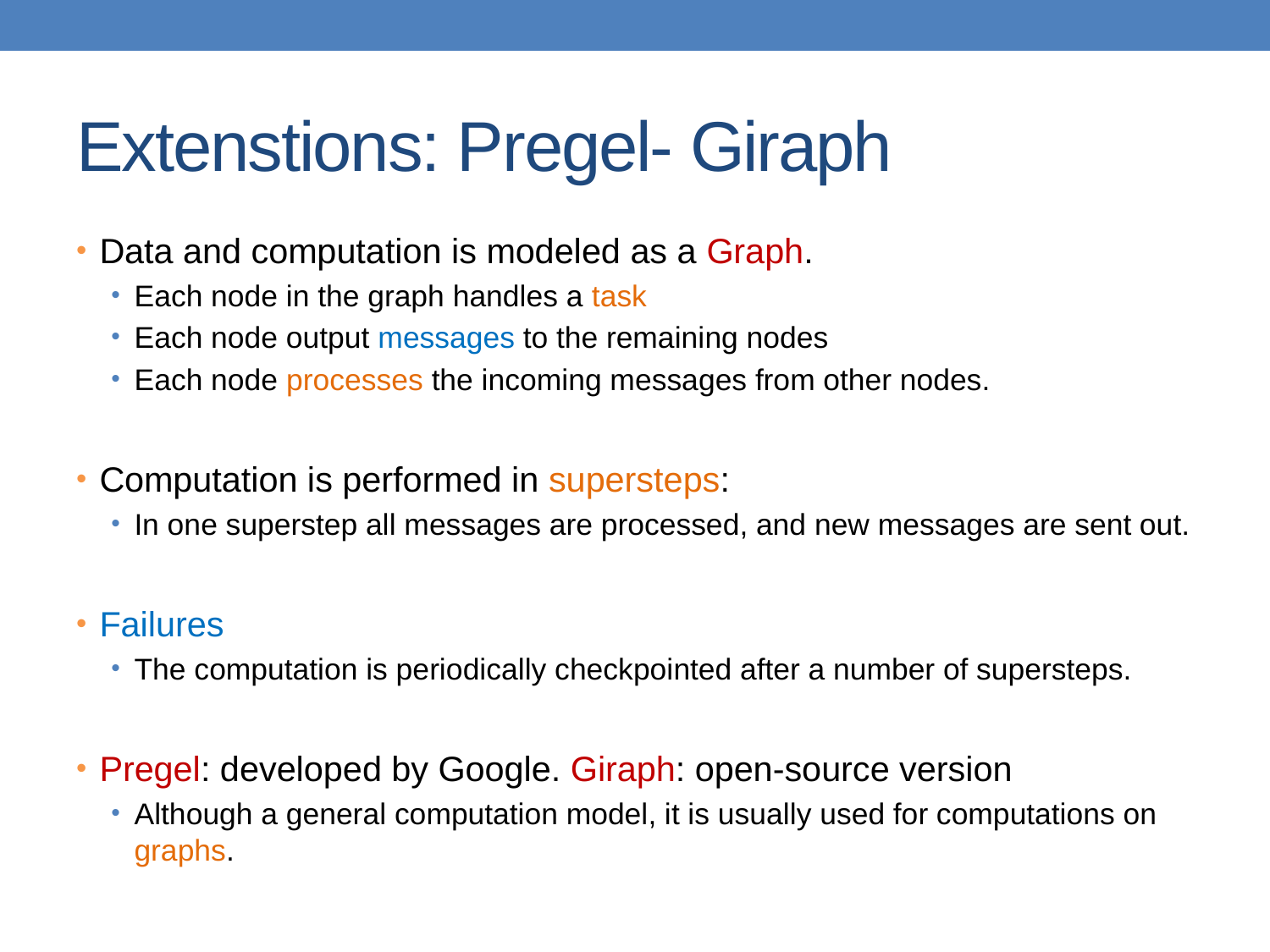

# Extenstions: Pregel- Giraph
Data and computation is modeled as a Graph.
Each node in the graph handles a task
Each node output messages to the remaining nodes
Each node processes the incoming messages from other nodes.

Computation is performed in supersteps:
In one superstep all messages are processed, and new messages are sent out.

Failures
The computation is periodically checkpointed after a number of supersteps.

Pregel: developed by Google. Giraph: open-source version
Although a general computation model, it is usually used for computations on graphs.